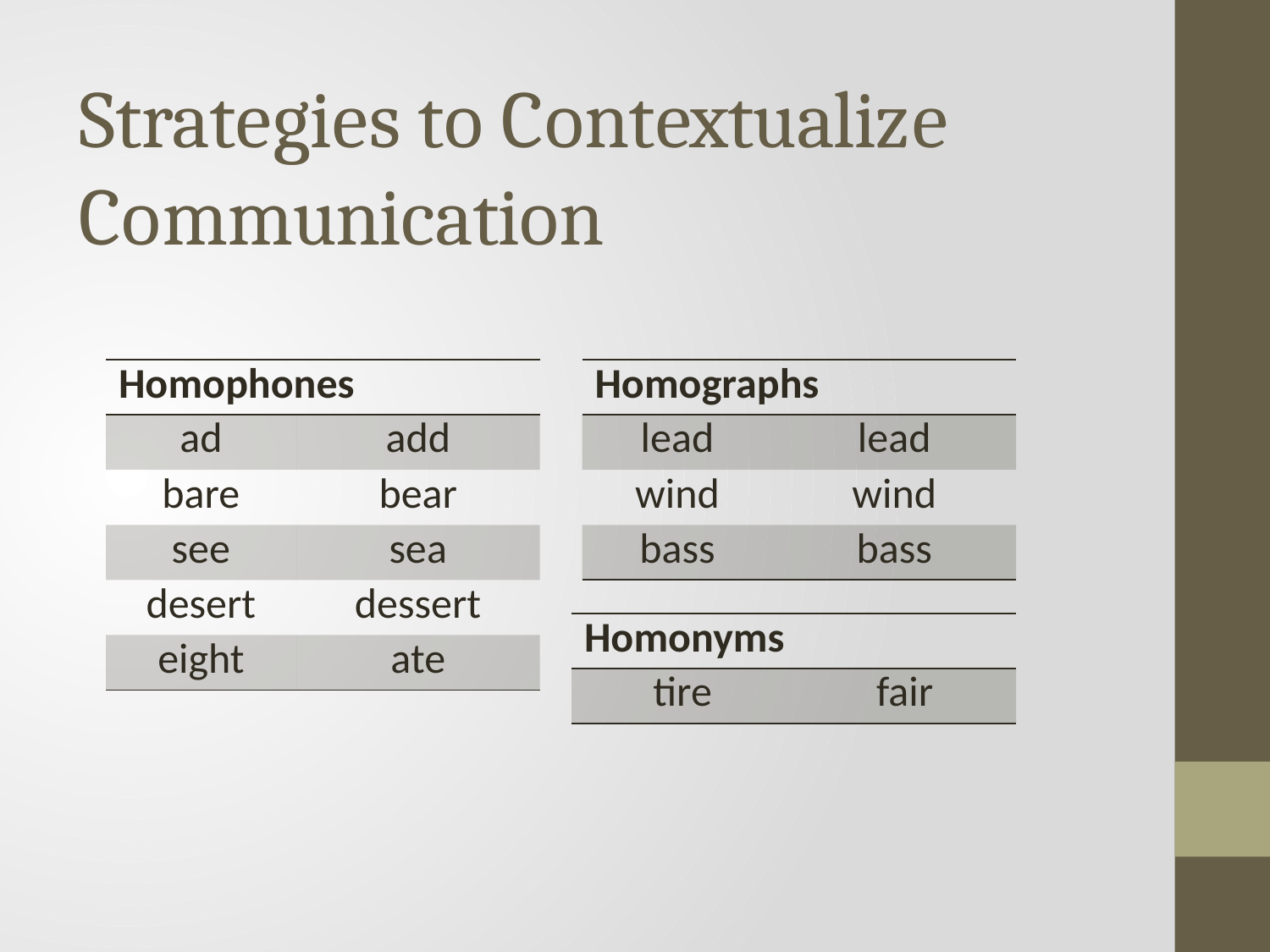

# Strategies to Contextualize Communication
| Homophones |  |
| --- | --- |
| ad | add |
| bare | bear |
| see | sea |
| desert | dessert |
| eight | ate |
| Homographs |  |
| --- | --- |
| lead | lead |
| wind | wind |
| bass | bass |
| Homonyms |  |
| --- | --- |
| tire | fair |